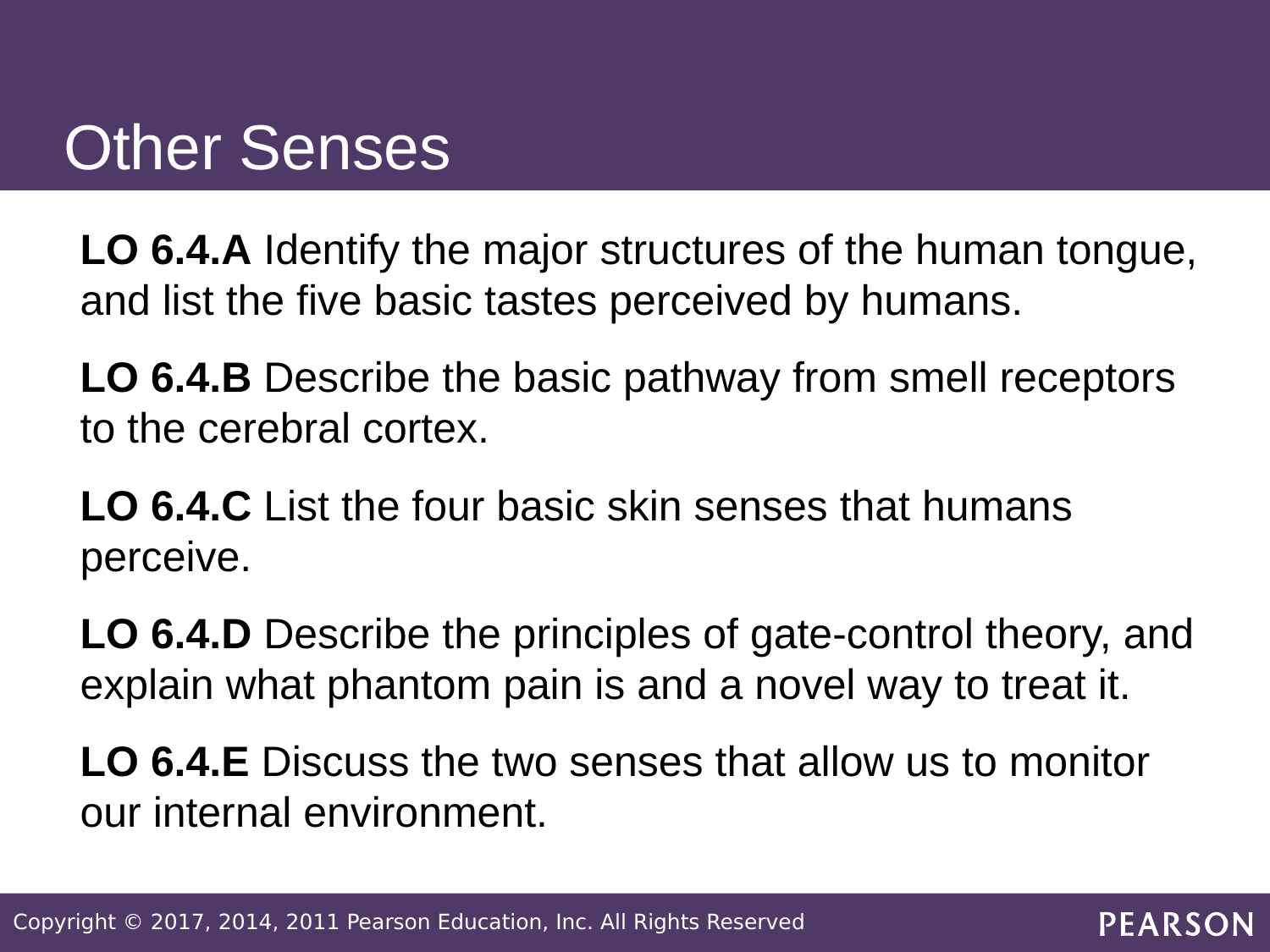

# Other Senses
LO 6.4.A Identify the major structures of the human tongue, and list the five basic tastes perceived by humans.
LO 6.4.B Describe the basic pathway from smell receptors to the cerebral cortex.
LO 6.4.C List the four basic skin senses that humans perceive.
LO 6.4.D Describe the principles of gate-control theory, and explain what phantom pain is and a novel way to treat it.
LO 6.4.E Discuss the two senses that allow us to monitor our internal environment.